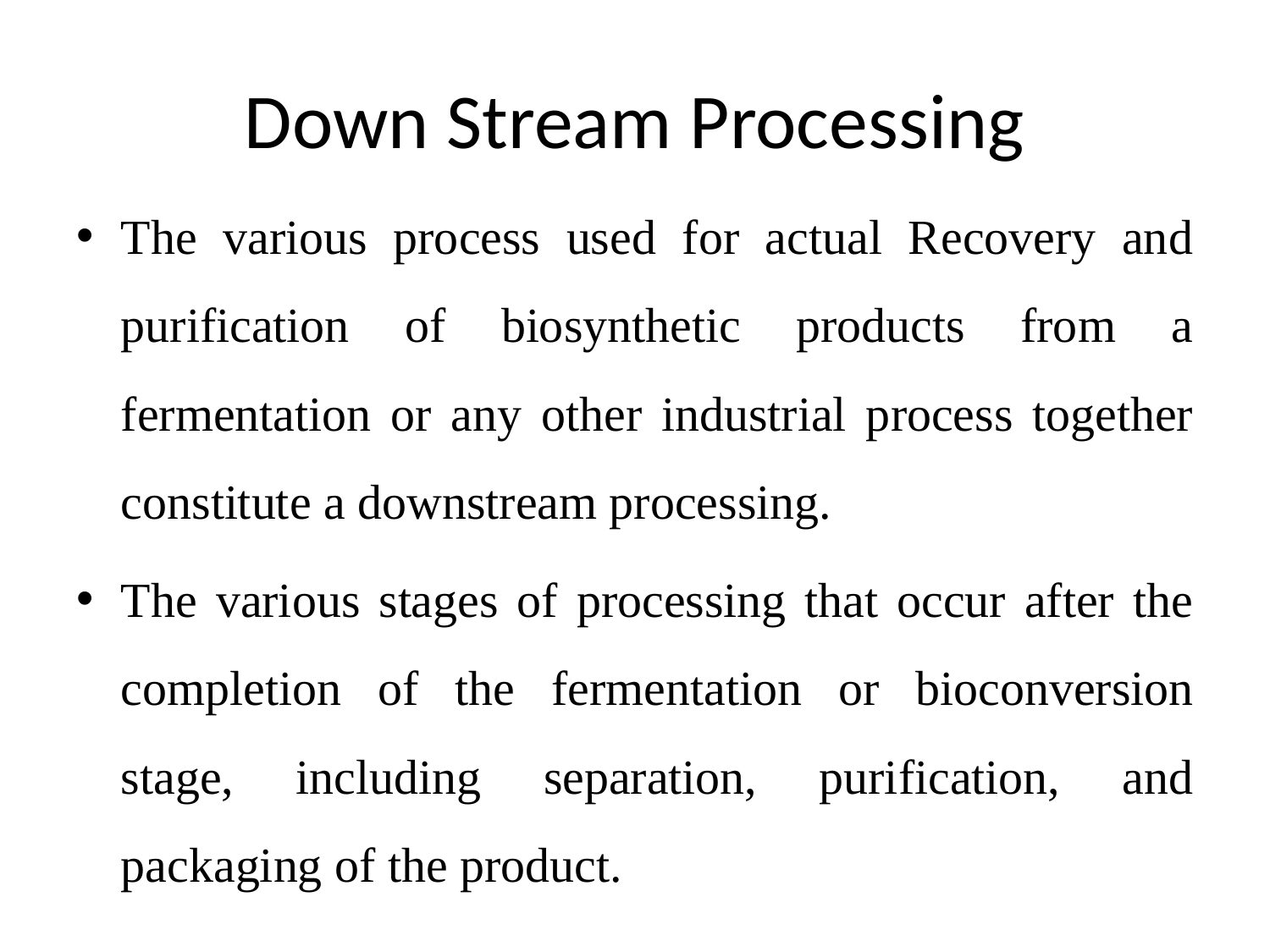

# Down Stream Processing
The various process used for actual Recovery and purification of biosynthetic products from a fermentation or any other industrial process together constitute a downstream processing.
The various stages of processing that occur after the completion of the fermentation or bioconversion stage, including separation, purification, and packaging of the product.